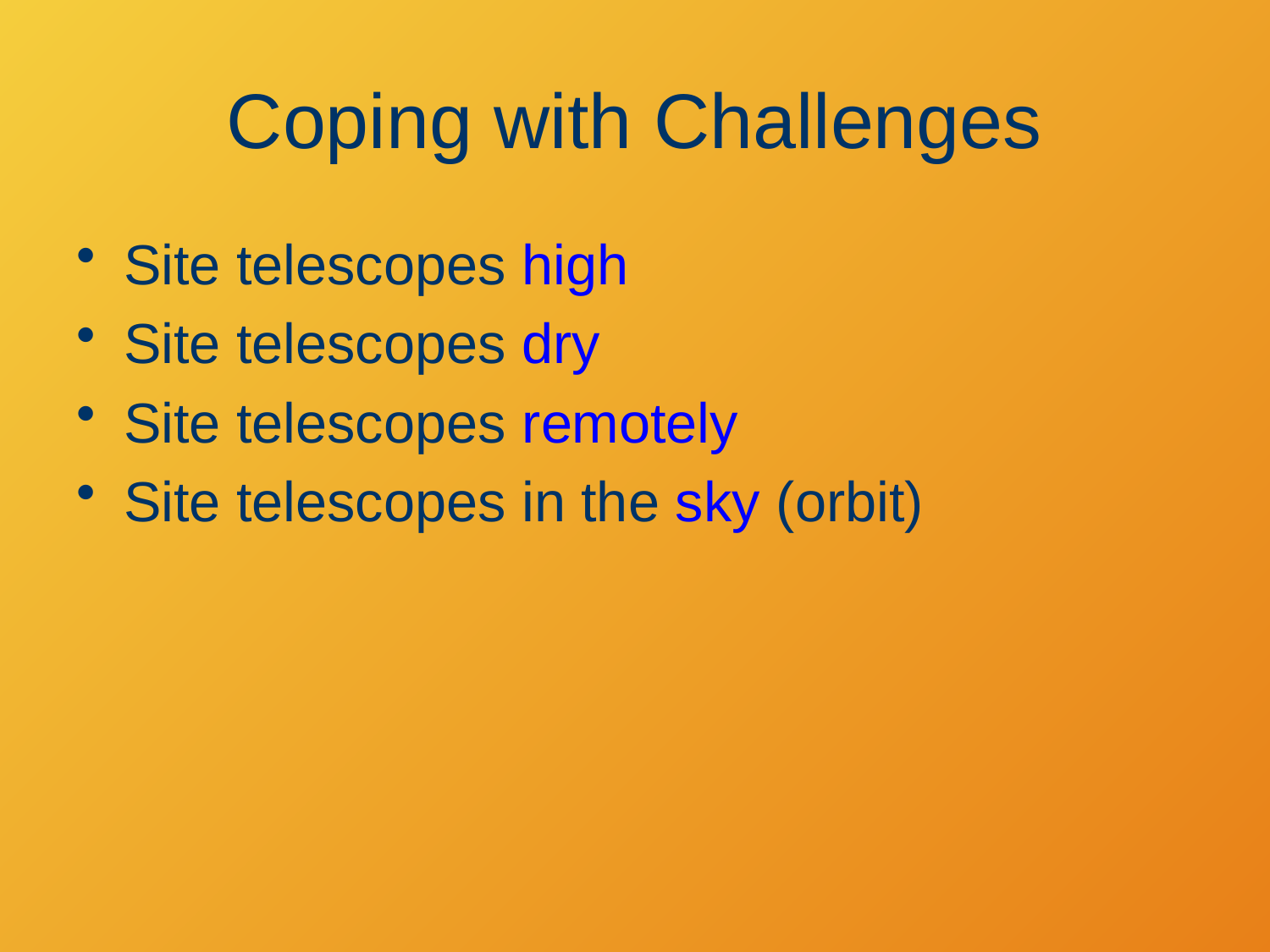

# Coping with Challenges
Site telescopes high
Site telescopes dry
Site telescopes remotely
Site telescopes in the sky (orbit)